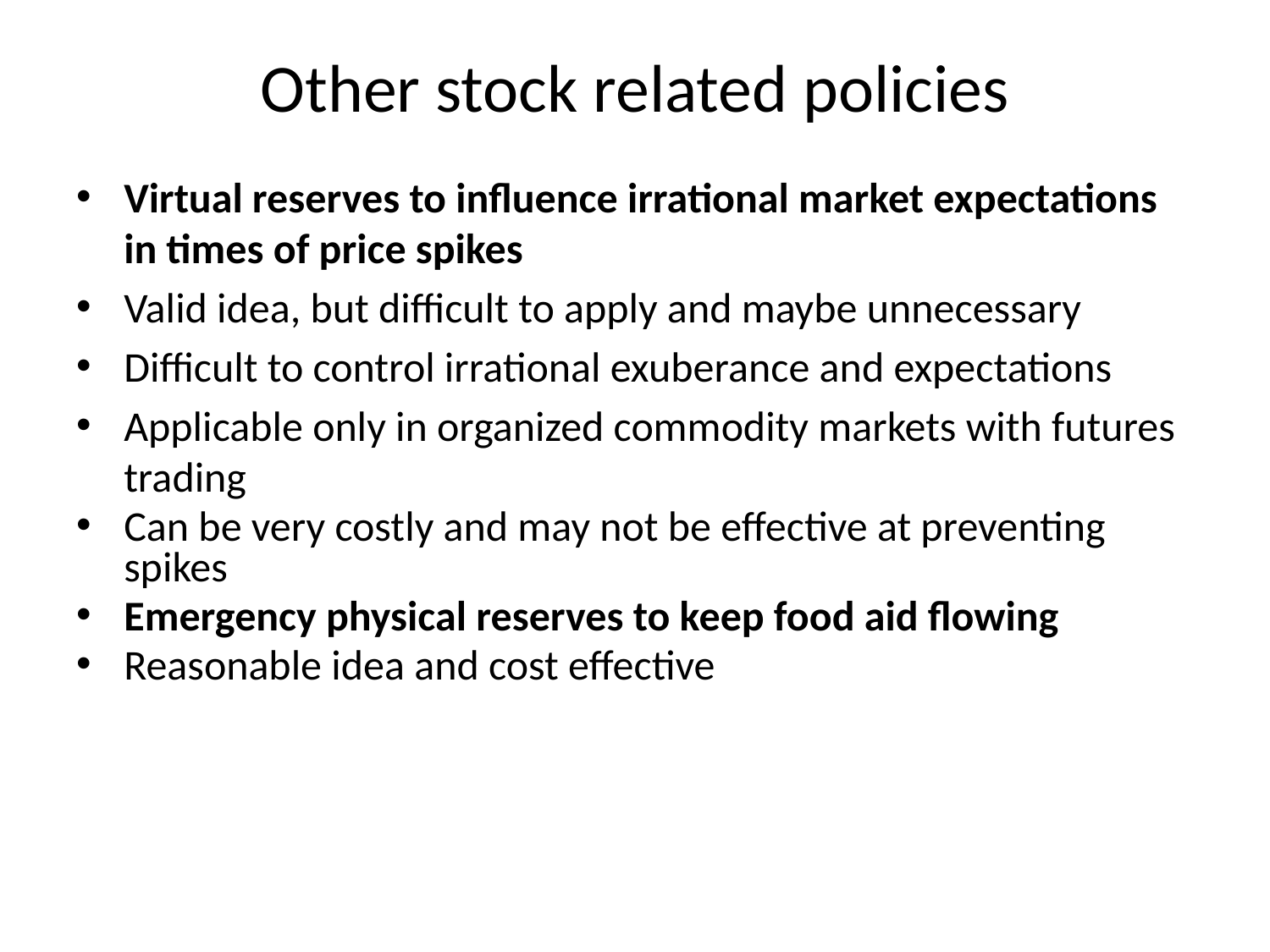

# Other stock related policies
Virtual reserves to influence irrational market expectations in times of price spikes
Valid idea, but difficult to apply and maybe unnecessary
Difficult to control irrational exuberance and expectations
Applicable only in organized commodity markets with futures trading
Can be very costly and may not be effective at preventing spikes
Emergency physical reserves to keep food aid flowing
Reasonable idea and cost effective